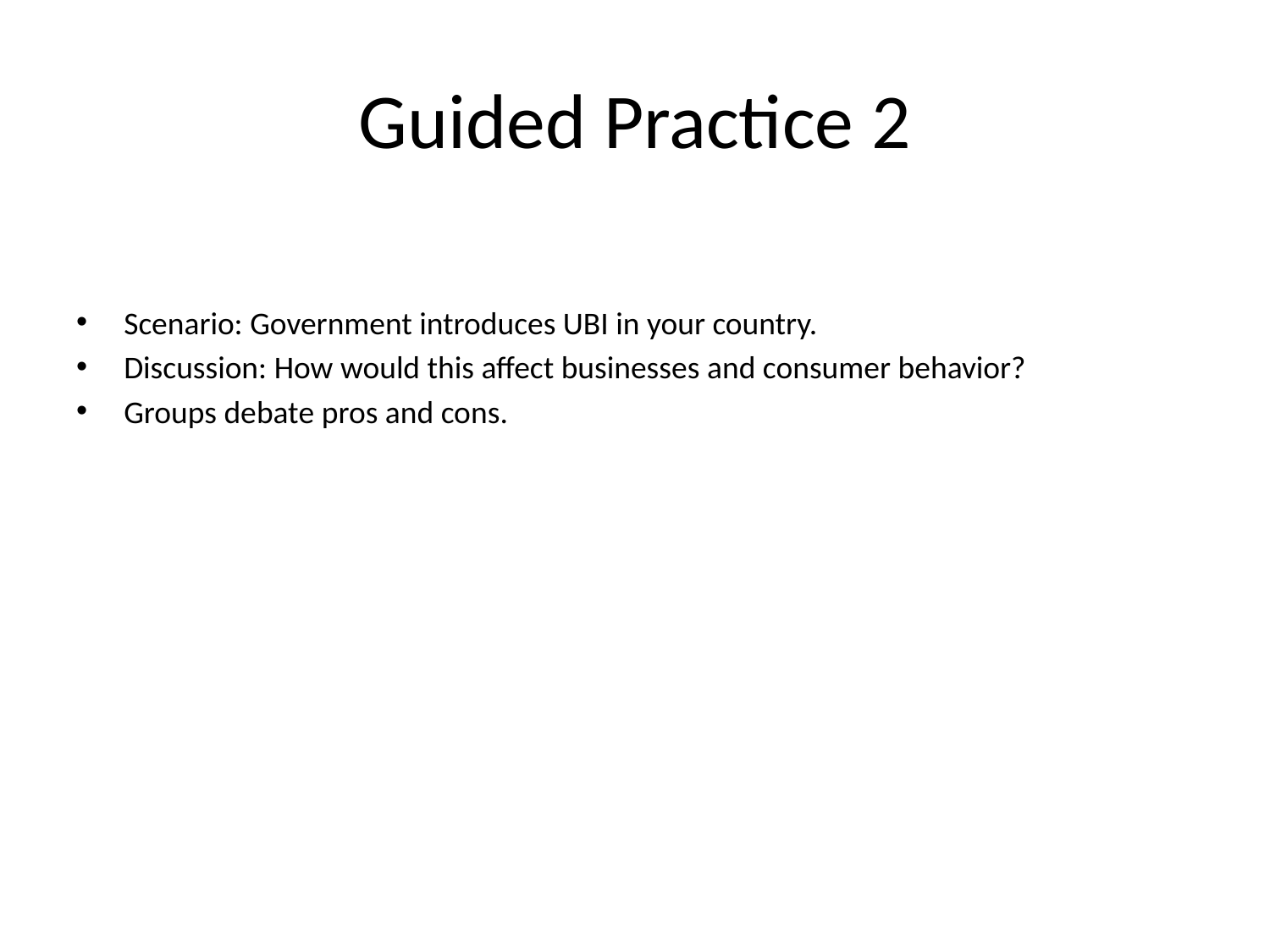

# Guided Practice 2

Scenario: Government introduces UBI in your country.
Discussion: How would this affect businesses and consumer behavior?
Groups debate pros and cons.